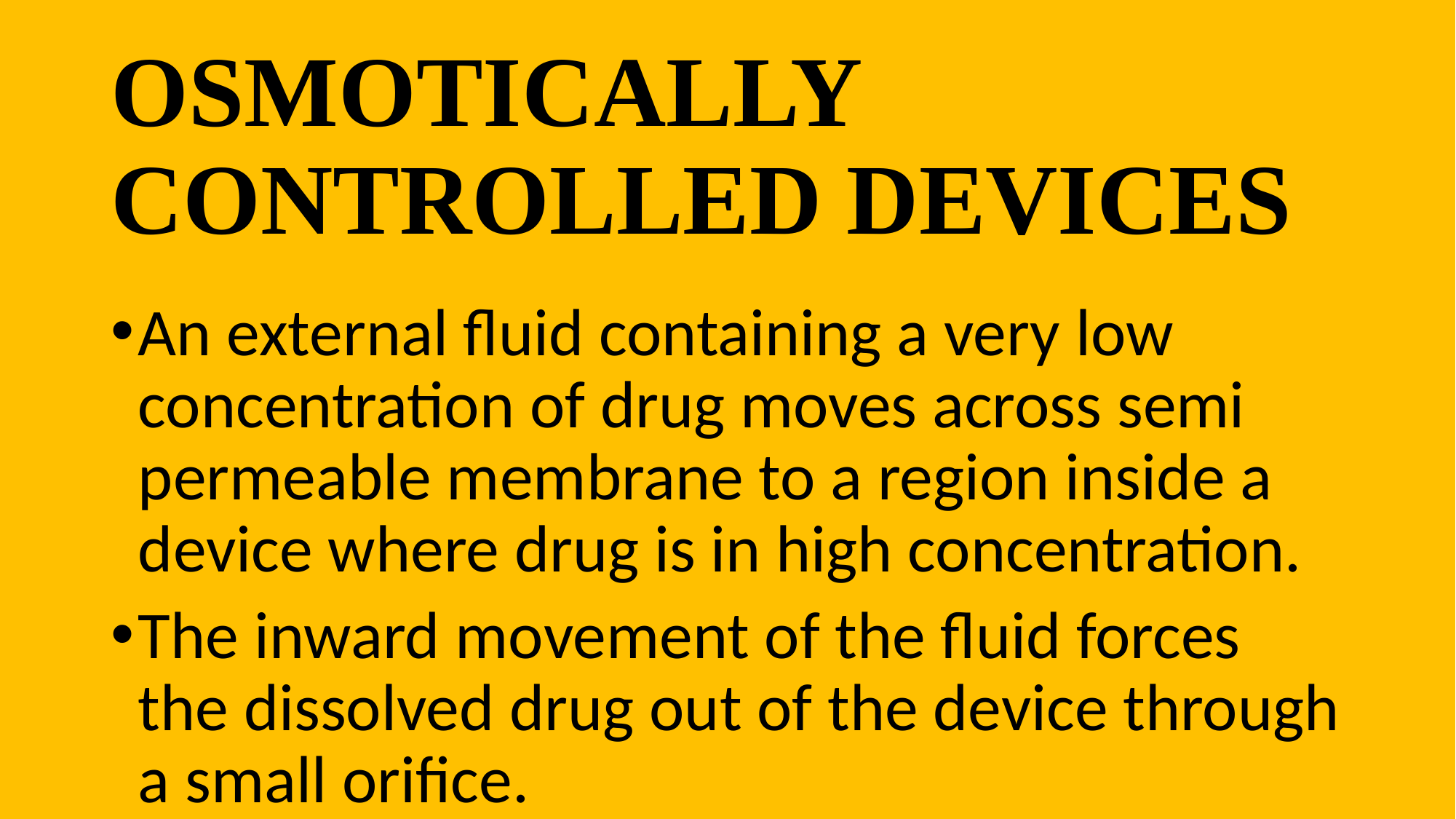

# OSMOTICALLY CONTROLLED DEVICES
An external fluid containing a very low concentration of drug moves across semi permeable membrane to a region inside a device where drug is in high concentration.
The inward movement of the fluid forces the dissolved drug out of the device through a small orifice.